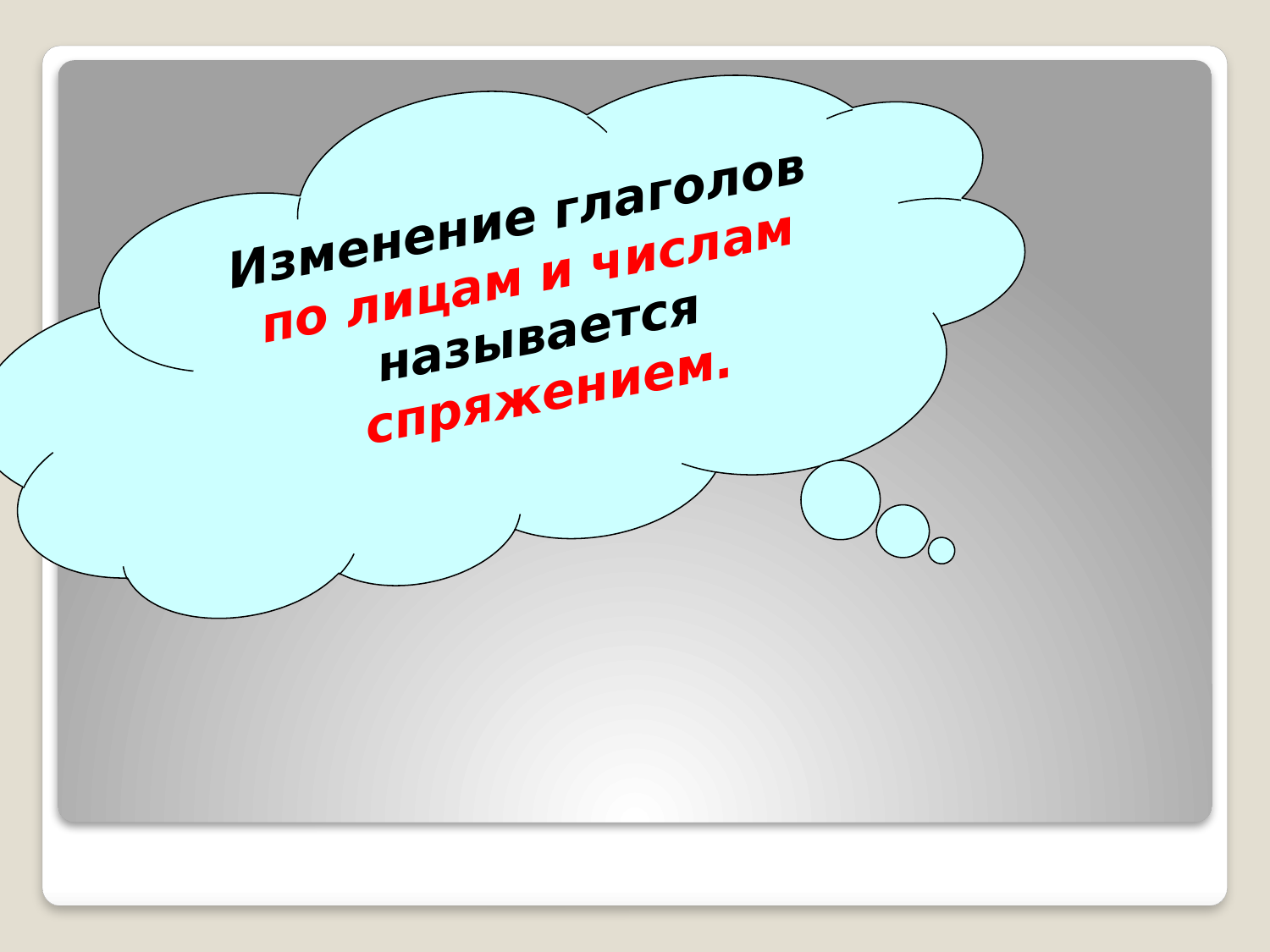

Изменение глаголов по лицам и числам называется спряжением.